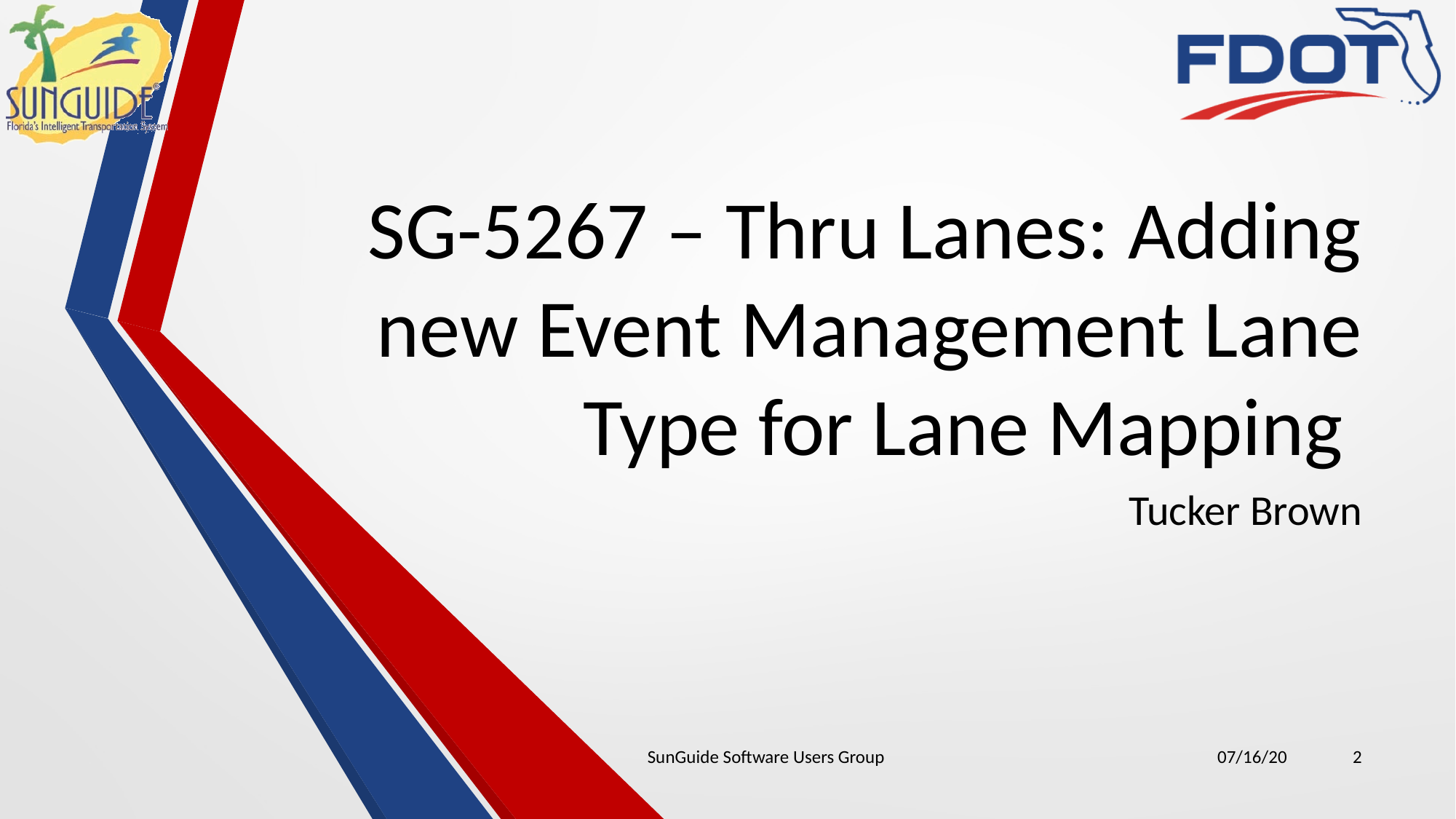

# SG-5267 – Thru Lanes: Adding new Event Management Lane Type for Lane Mapping
Tucker Brown
SunGuide Software Users Group
07/16/20
2